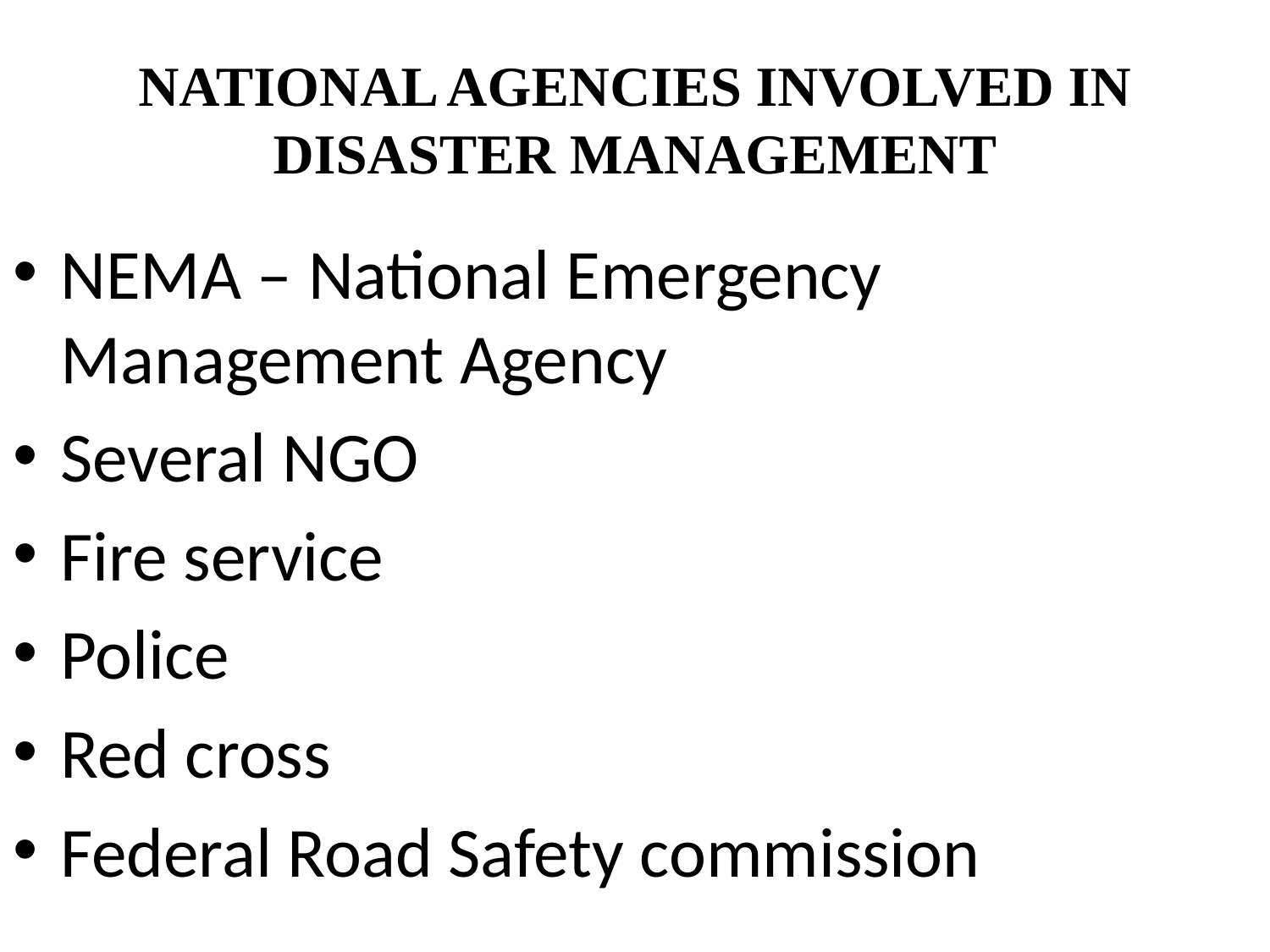

# NATIONAL AGENCIES INVOLVED IN DISASTER MANAGEMENT
NEMA – National Emergency Management Agency
Several NGO
Fire service
Police
Red cross
Federal Road Safety commission